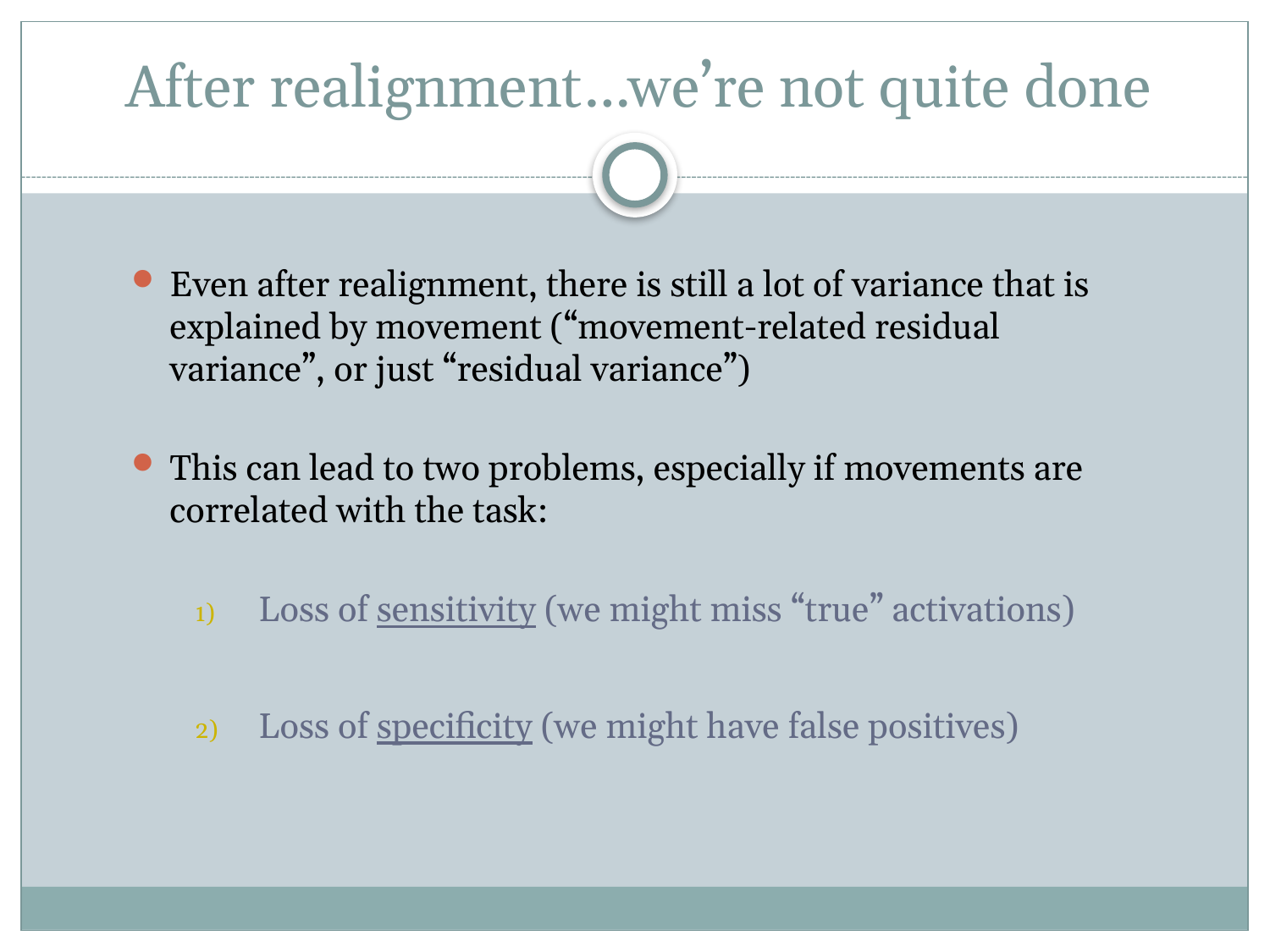

After realignment…we’re not quite done
Even after realignment, there is still a lot of variance that is explained by movement (“movement-related residual variance”, or just “residual variance”)

This can lead to two problems, especially if movements are correlated with the task:

Loss of sensitivity (we might miss “true” activations)

Loss of specificity (we might have false positives)